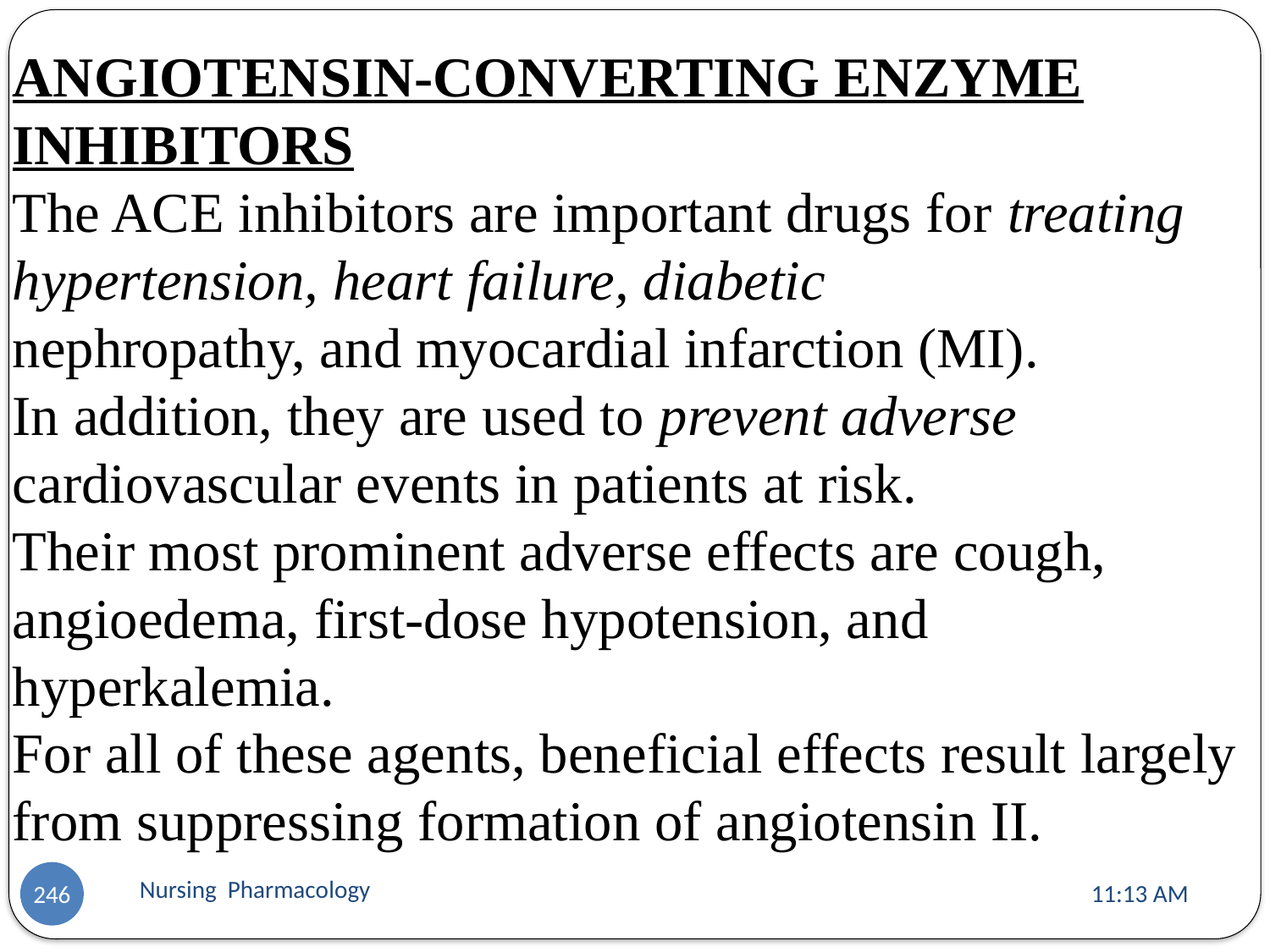

ANGIOTENSIN-CONVERTING ENZYME INHIBITORS
The ACE inhibitors are important drugs for treating hypertension, heart failure, diabetic
nephropathy, and myocardial infarction (MI).
In addition, they are used to prevent adverse cardiovascular events in patients at risk.
Their most prominent adverse effects are cough, angioedema, first-dose hypotension, and hyperkalemia.
For all of these agents, beneficial effects result largely from suppressing formation of angiotensin II.
Nursing  Pharmacology
11:13 AM
246